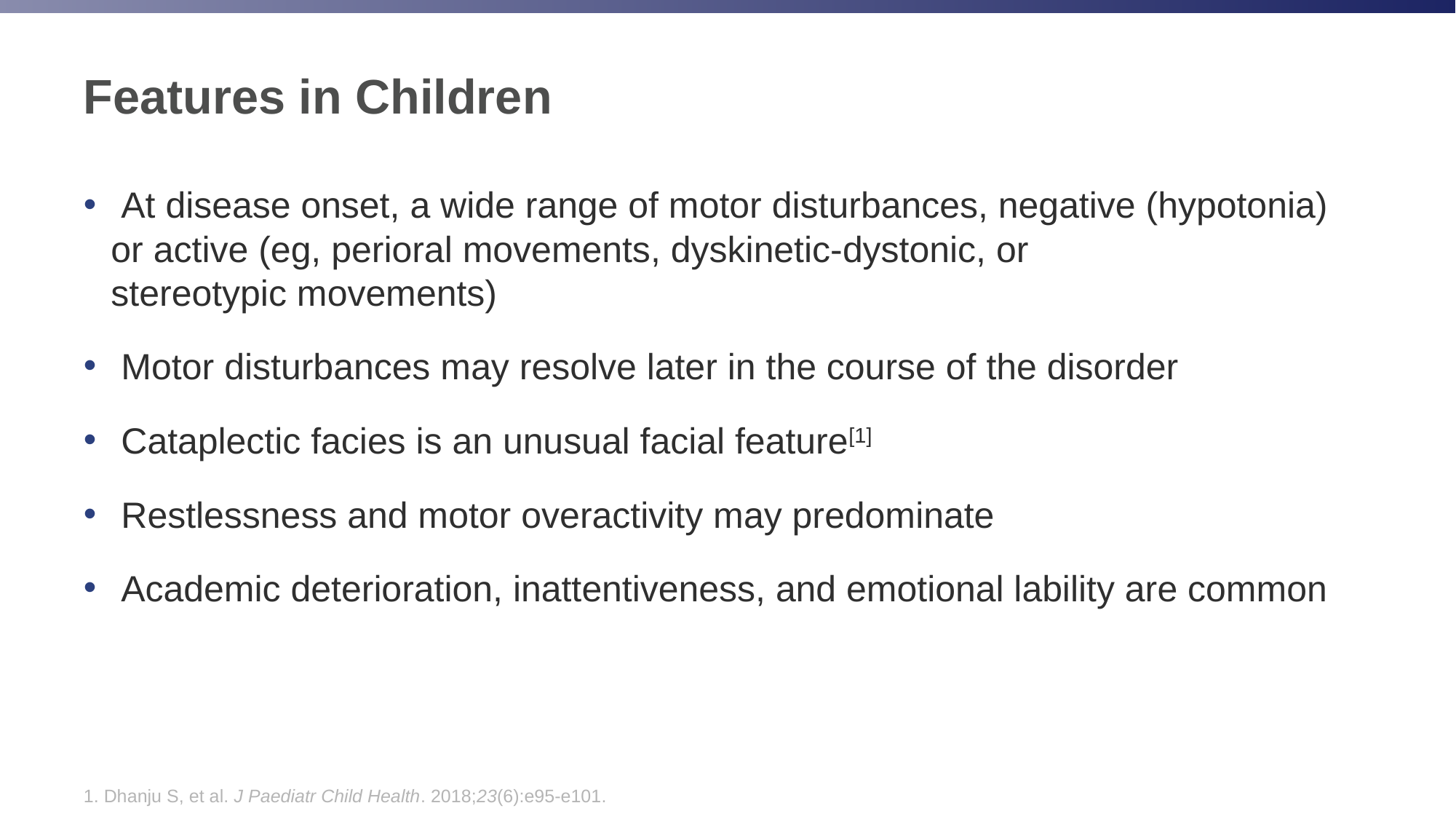

# Features in Children
 At disease onset, a wide range of motor disturbances, negative (hypotonia) or active (eg, perioral movements, dyskinetic-dystonic, or
stereotypic movements)
 Motor disturbances may resolve later in the course of the disorder
 Cataplectic facies is an unusual facial feature[1]
 Restlessness and motor overactivity may predominate
 Academic deterioration, inattentiveness, and emotional lability are common
1. Dhanju S, et al. J Paediatr Child Health. 2018;23(6):e95-e101.